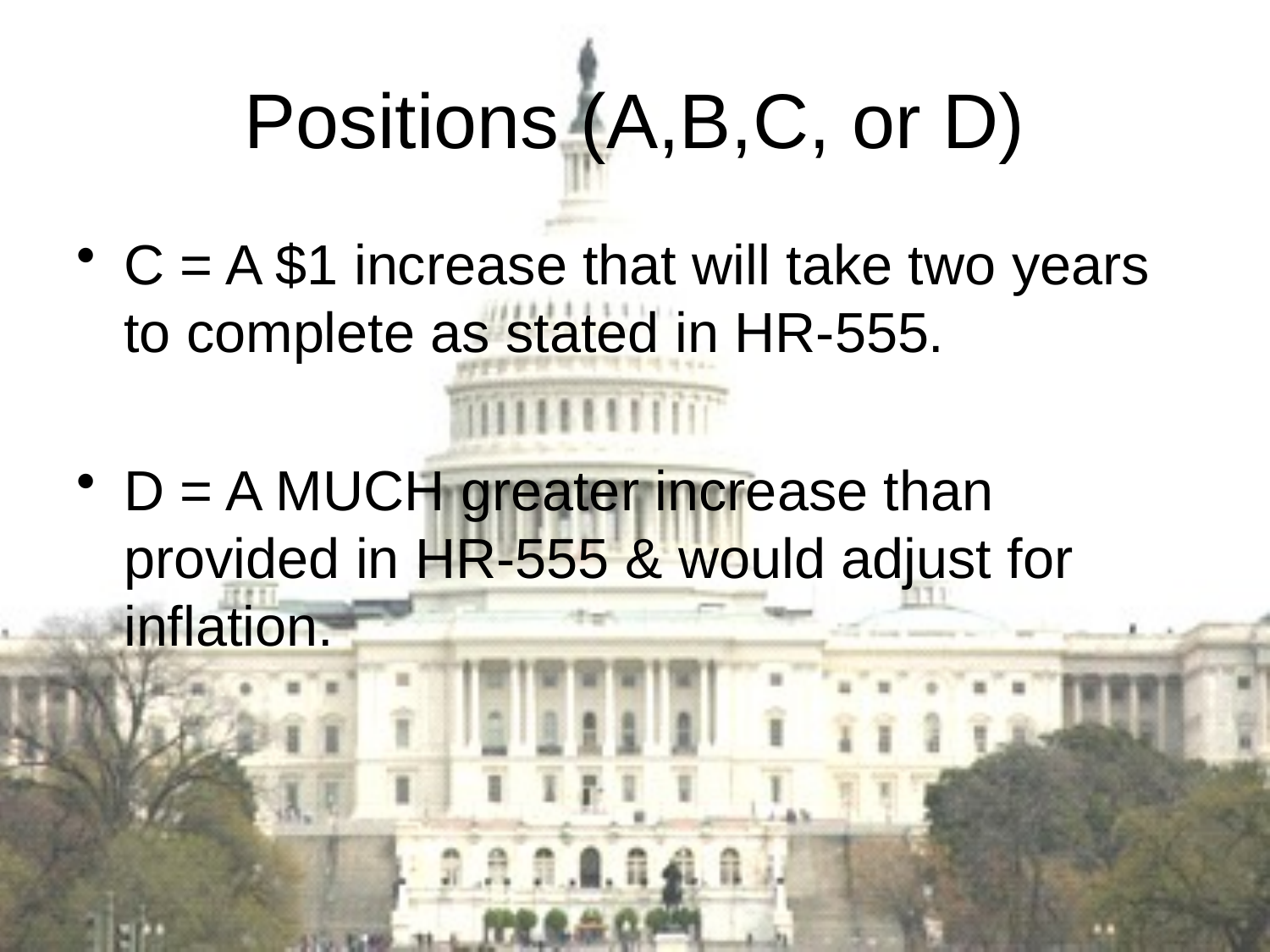

# Positions (A,B,C, or D)
C = A $1 increase that will take two years to complete as stated in HR-555.

D = A MUCH greater increase than provided in HR-555 & would adjust for inflation.